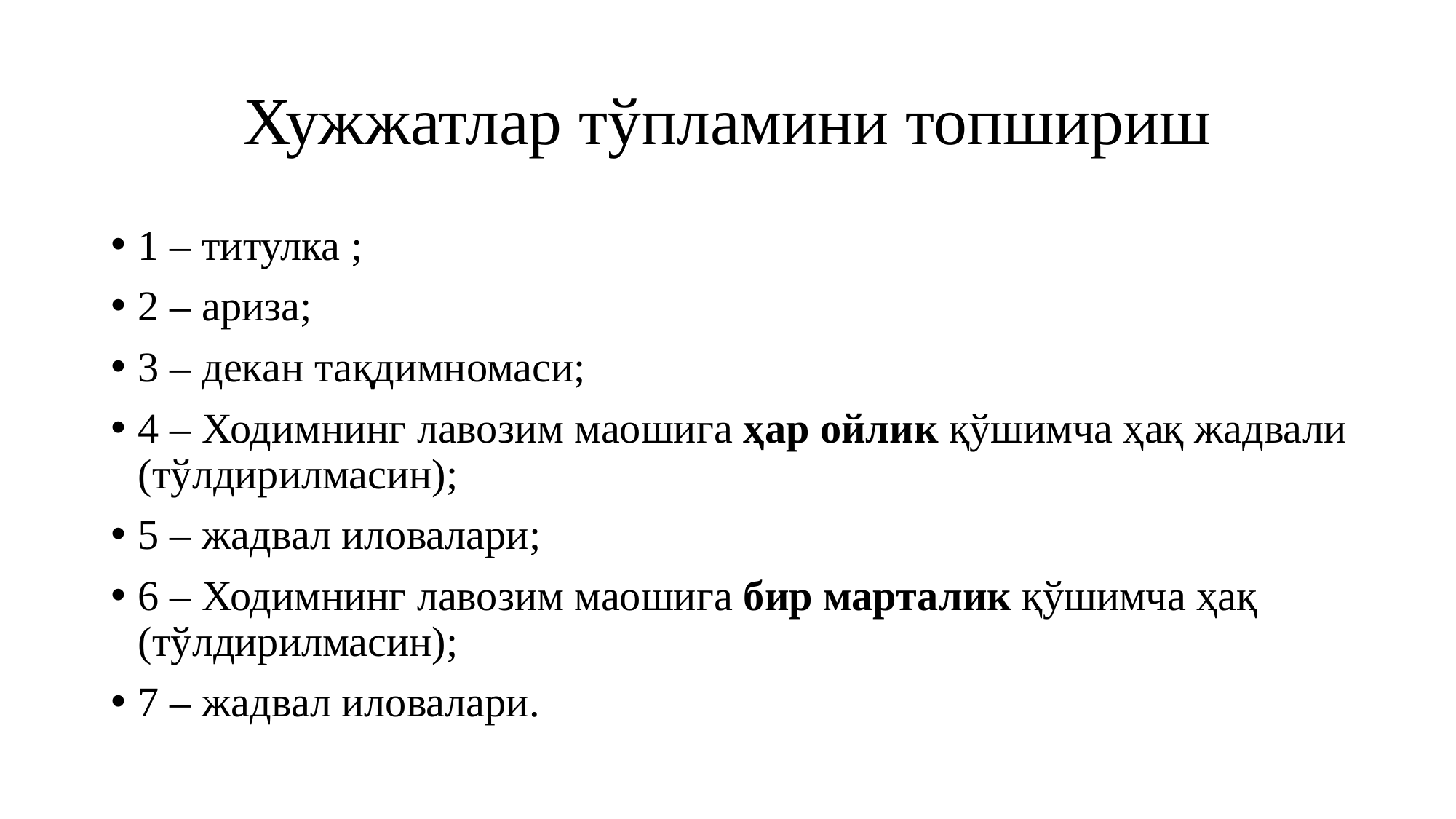

# Хужжатлар тўпламини топшириш
1 – титулка ;
2 – ариза;
3 – декан тақдимномаси;
4 – Ходимнинг лавозим маошига ҳар ойлик қўшимча ҳақ жадвали (тўлдирилмасин);
5 – жадвал иловалари;
6 – Ходимнинг лавозим маошига бир марталик қўшимча ҳақ (тўлдирилмасин);
7 – жадвал иловалари.